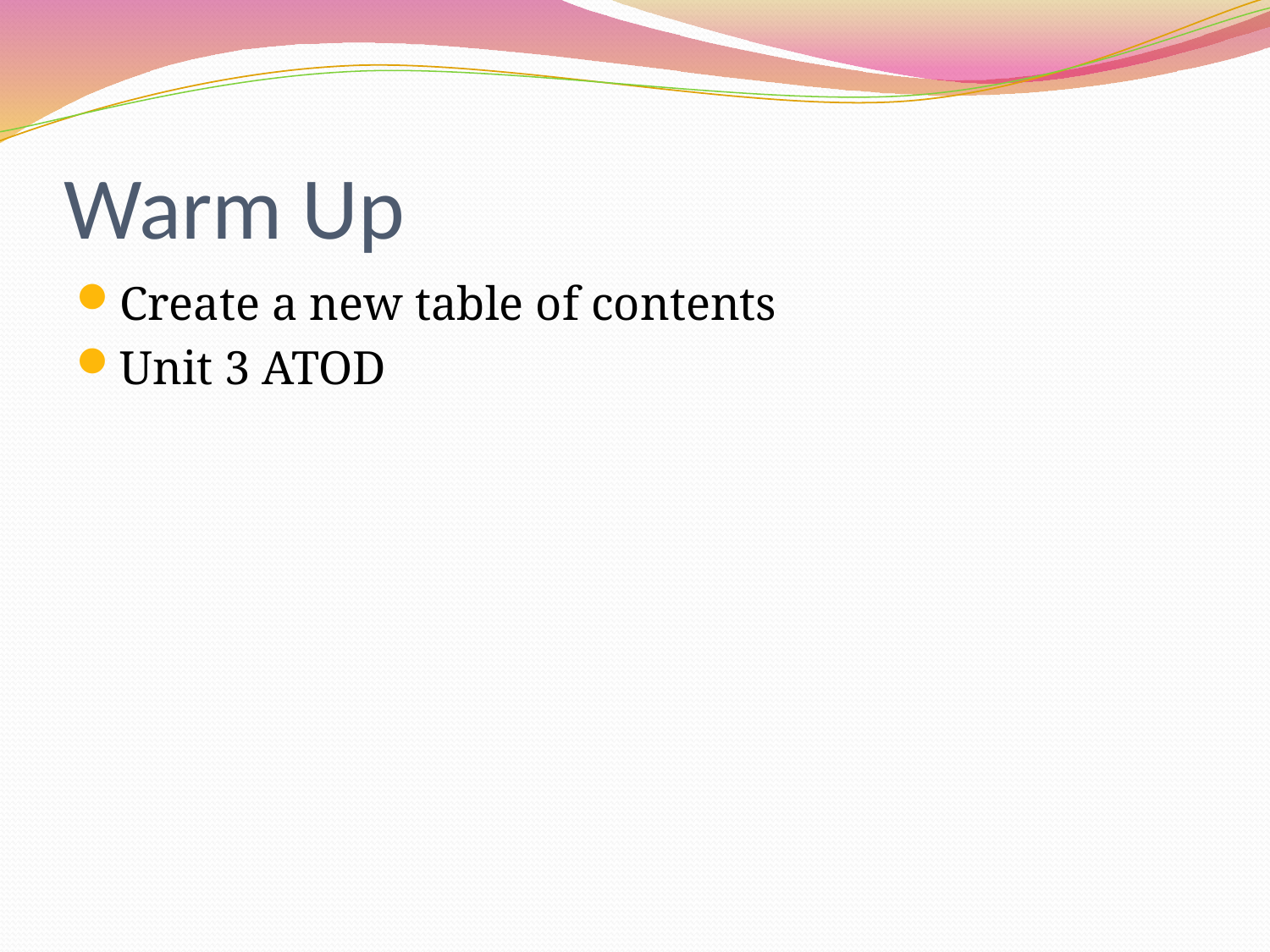

# Warm Up
Create a new table of contents
Unit 3 ATOD